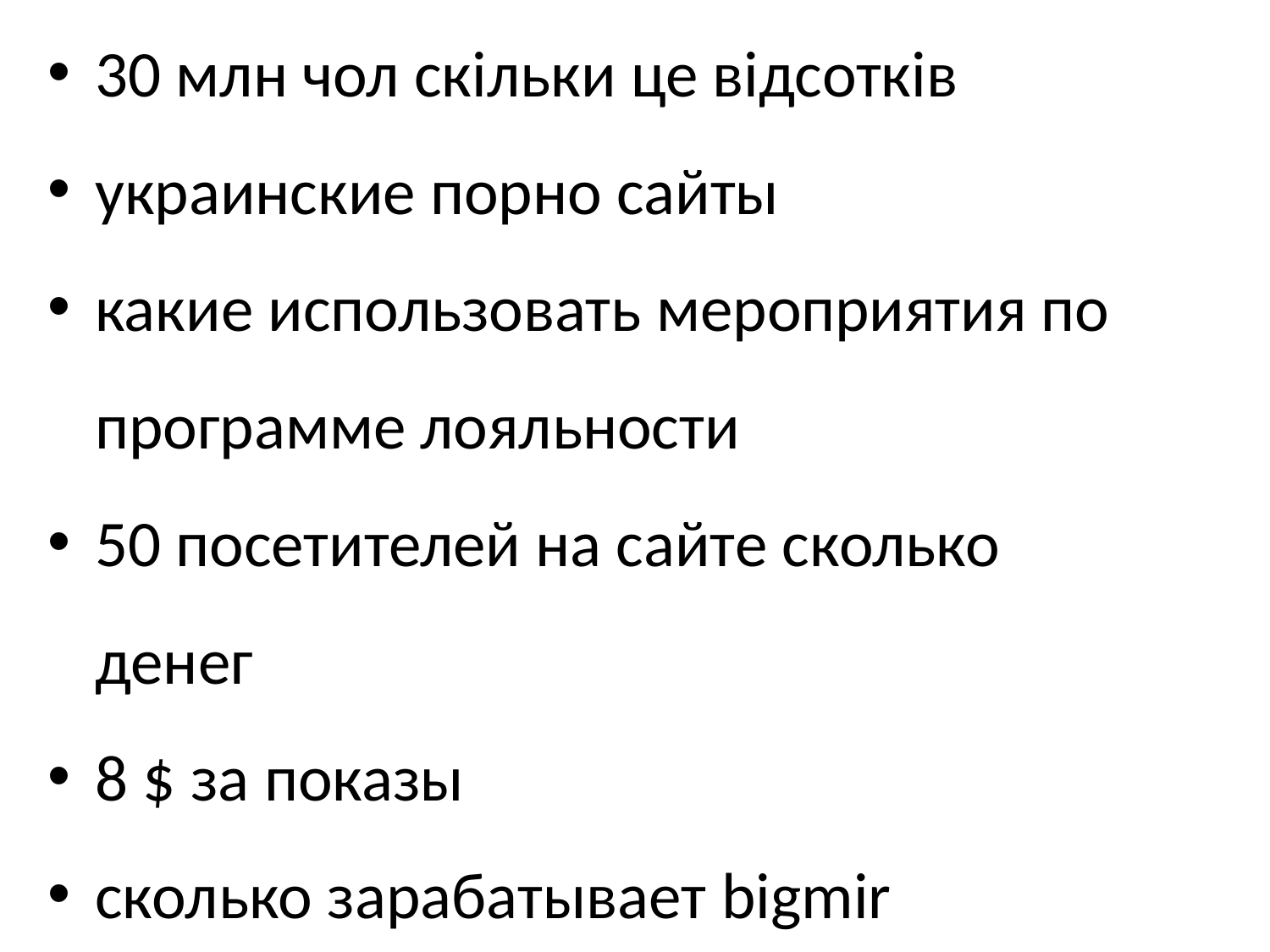

30 млн чол скільки це відсотків
украинские порно сайты
какие использовать мероприятия по программе лояльности
50 посетителей на сайте сколько денег
8 $ за показы
сколько зарабатывает bigmir